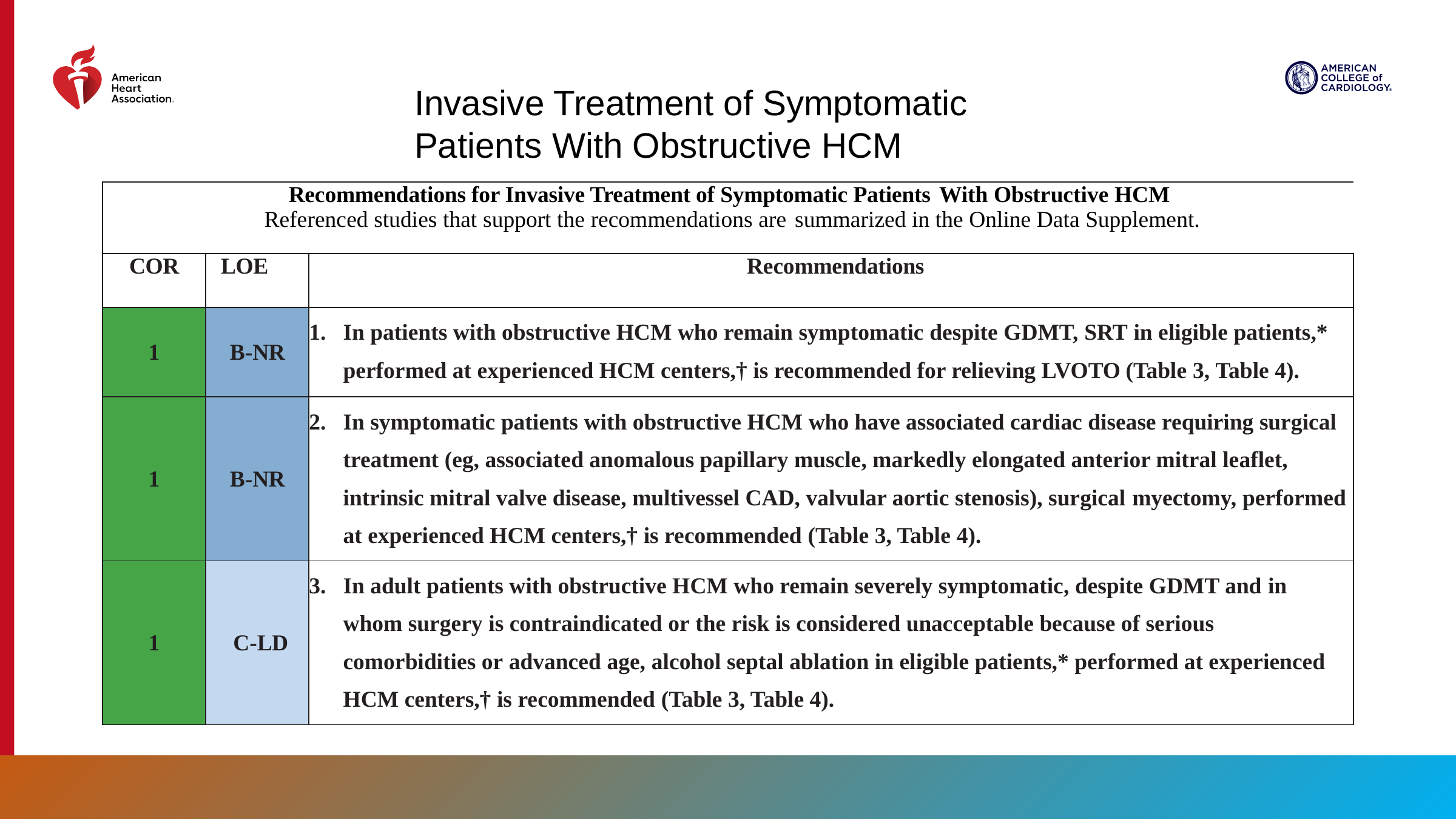

Invasive Treatment of Symptomatic Patients With Obstructive HCM
| Recommendations for Invasive Treatment of Symptomatic Patients With Obstructive HCM Referenced studies that support the recommendations are summarized in the Online Data Supplement. | Recommendations for Invasive Treatment of Symptomatic Patients With Obstructive HCM Referenced studies that support the recommendations are summarized in the Online Data Supplement. |  |
| --- | --- | --- |
| COR | LOE | Recommendations |
| 1 | B-NR | In patients with obstructive HCM who remain symptomatic despite GDMT, SRT in eligible patients,\* performed at experienced HCM centers,† is recommended for relieving LVOTO (Table 3, Table 4). |
| 1 | B-NR | In symptomatic patients with obstructive HCM who have associated cardiac disease requiring surgical treatment (eg, associated anomalous papillary muscle, markedly elongated anterior mitral leaflet, intrinsic mitral valve disease, multivessel CAD, valvular aortic stenosis), surgical myectomy, performed at experienced HCM centers,† is recommended (Table 3, Table 4). |
| 1 | C-LD | In adult patients with obstructive HCM who remain severely symptomatic, despite GDMT and in whom surgery is contraindicated or the risk is considered unacceptable because of serious comorbidities or advanced age, alcohol septal ablation in eligible patients,\* performed at experienced HCM centers,† is recommended (Table 3, Table 4). |